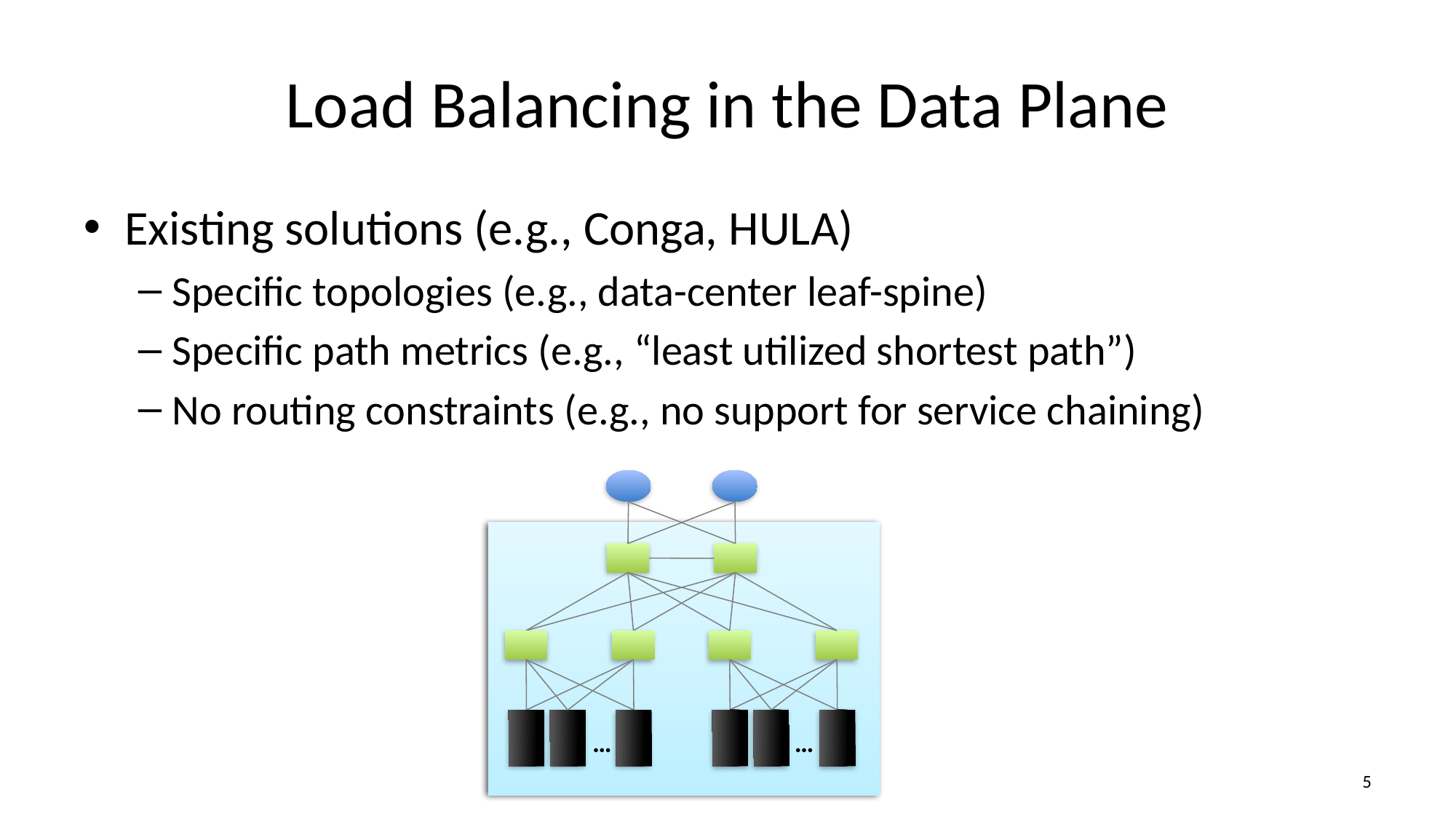

# Load Balancing in the Data Plane
Existing solutions (e.g., Conga, HULA)
Specific topologies (e.g., data-center leaf-spine)
Specific path metrics (e.g., “least utilized shortest path”)
No routing constraints (e.g., no support for service chaining)

…
…

5